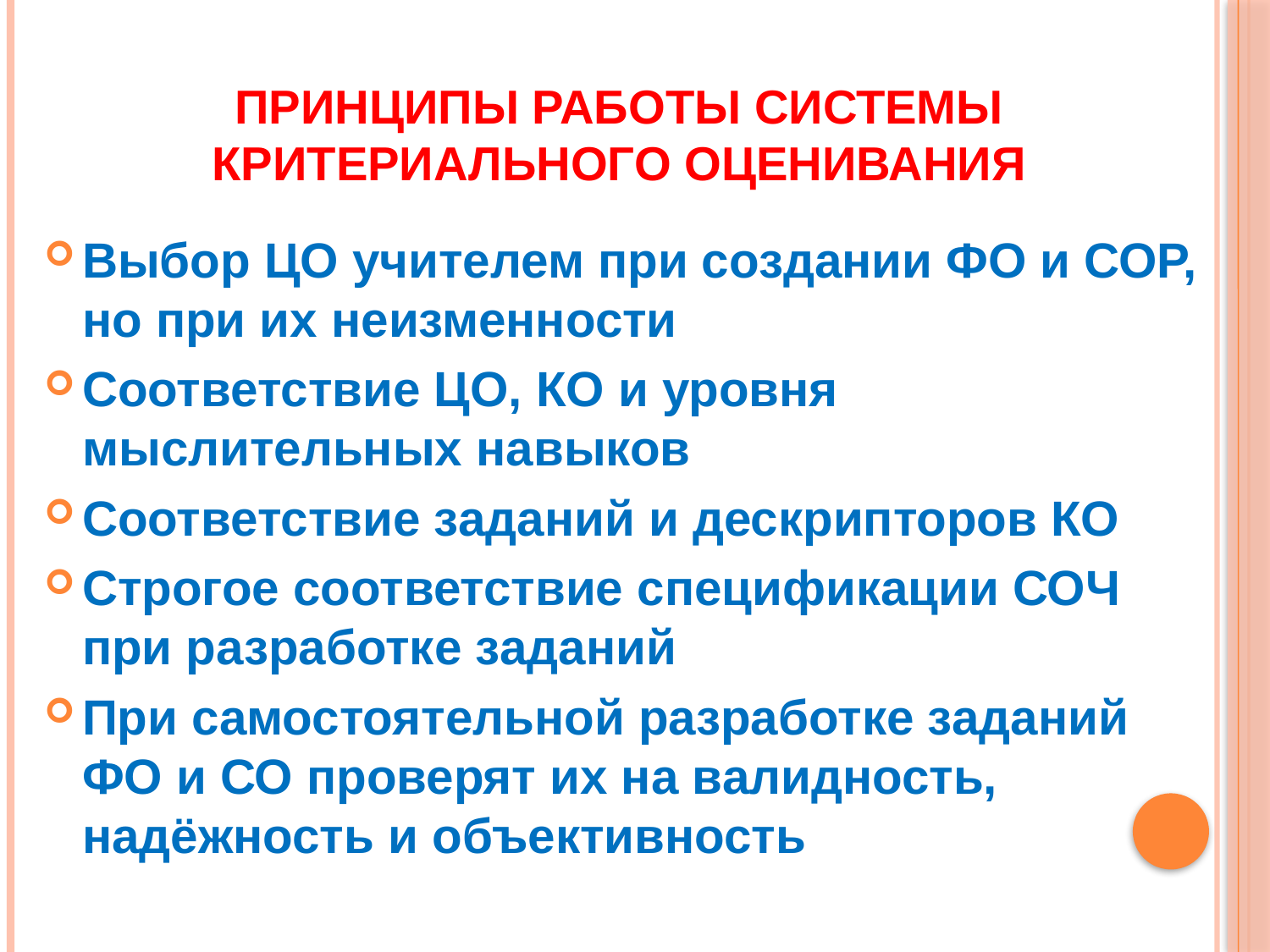

# Принципы работы системы критериального оценивания
Выбор ЦО учителем при создании ФО и СОР, но при их неизменности
Соответствие ЦО, КО и уровня мыслительных навыков
Соответствие заданий и дескрипторов КО
Строгое соответствие спецификации СОЧ при разработке заданий
При самостоятельной разработке заданий ФО и СО проверят их на валидность, надёжность и объективность